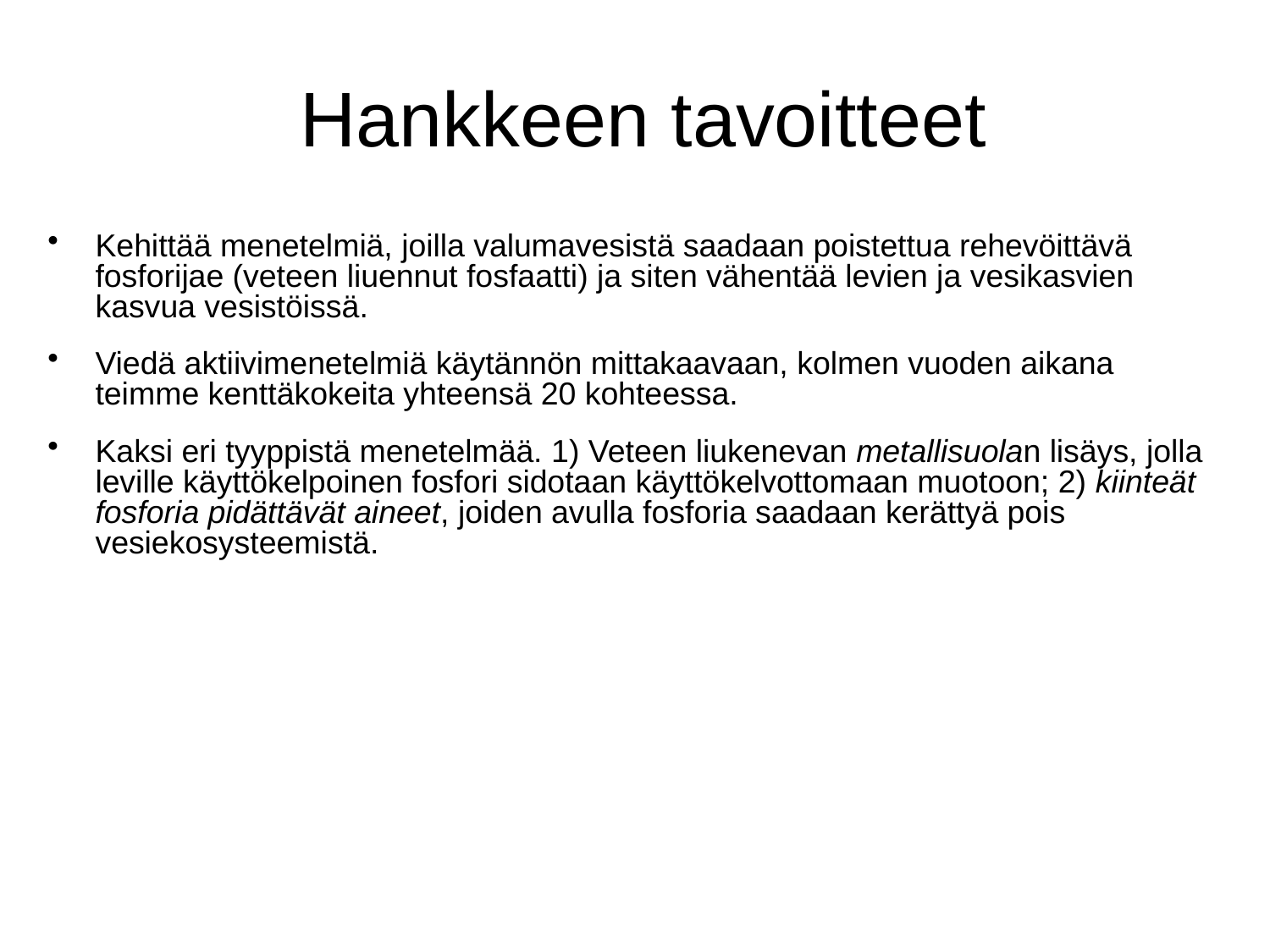

# Hankkeen tavoitteet
Kehittää menetelmiä, joilla valumavesistä saadaan poistettua rehevöittävä fosforijae (veteen liuennut fosfaatti) ja siten vähentää levien ja vesikasvien kasvua vesistöissä.

Viedä aktiivimenetelmiä käytännön mittakaavaan, kolmen vuoden aikana teimme kenttäkokeita yhteensä 20 kohteessa.

Kaksi eri tyyppistä menetelmää. 1) Veteen liukenevan metallisuolan lisäys, jolla leville käyttökelpoinen fosfori sidotaan käyttökelvottomaan muotoon; 2) kiinteät fosforia pidättävät aineet, joiden avulla fosforia saadaan kerättyä pois vesiekosysteemistä.